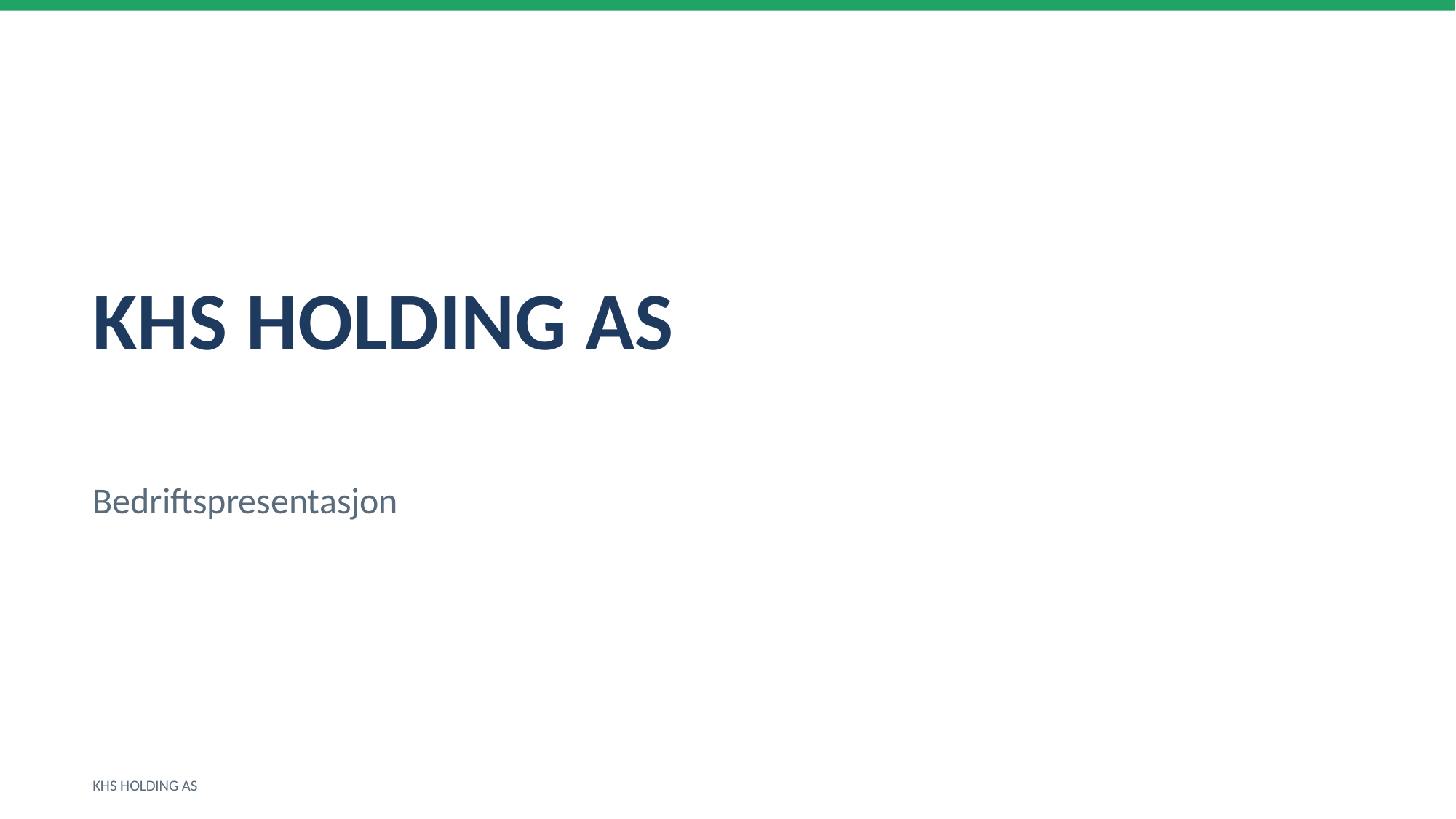

KHS HOLDING AS
Bedriftspresentasjon
KHS HOLDING AS